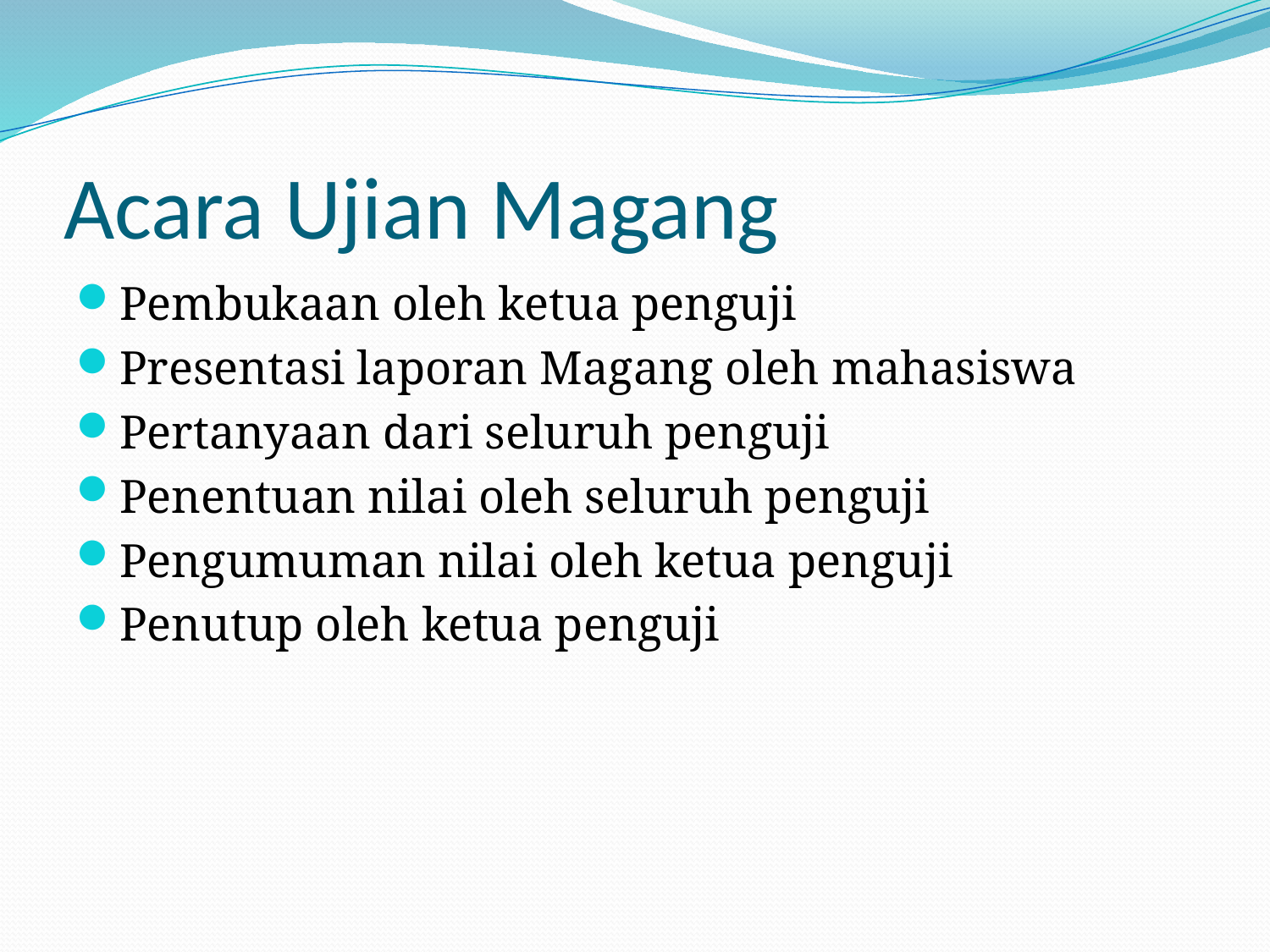

# Acara Ujian Magang
Pembukaan oleh ketua penguji
Presentasi laporan Magang oleh mahasiswa
Pertanyaan dari seluruh penguji
Penentuan nilai oleh seluruh penguji
Pengumuman nilai oleh ketua penguji
Penutup oleh ketua penguji